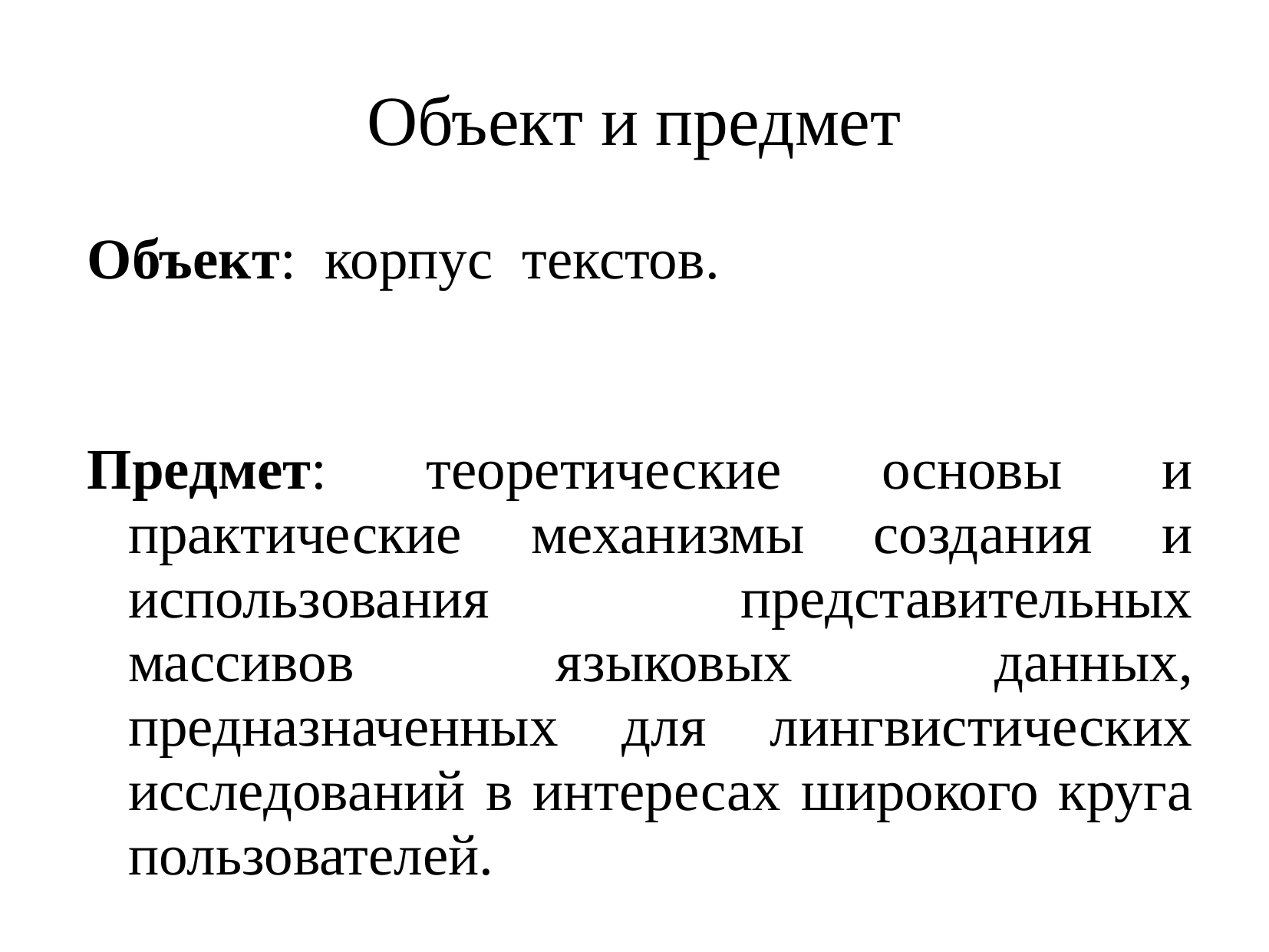

Объект и предмет
Объект: корпус текстов.
Предмет: теоретические основы и практические механизмы создания и использования представительных массивов языковых данных, предназначенных для лингвистических исследований в интересах широкого круга пользователей.